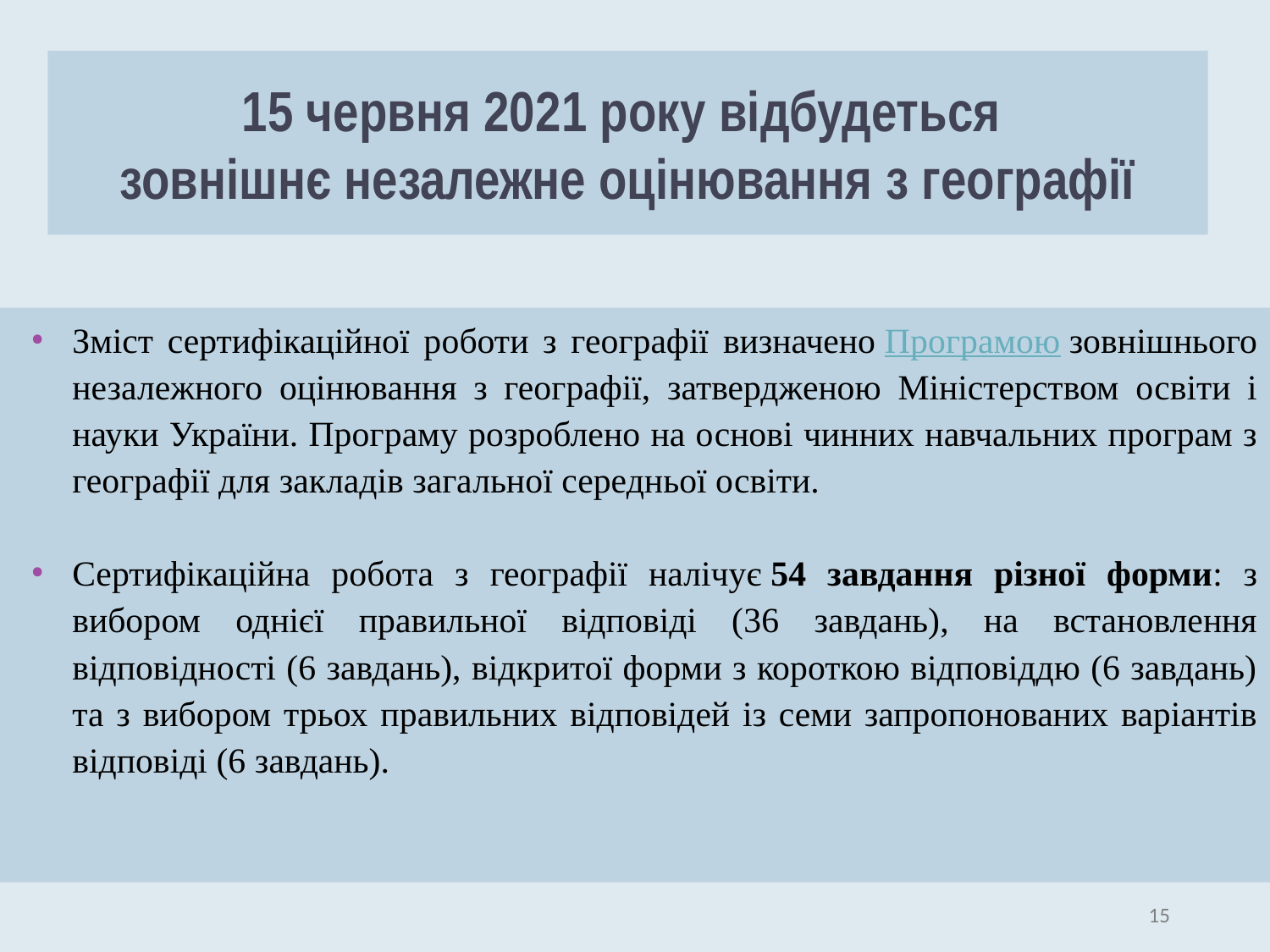

# 15 червня 2021 року відбудеться зовнішнє незалежне оцінювання з географії
Зміст сертифікаційної роботи з географії визначено Програмою зовнішнього незалежного оцінювання з географії, затвердженою Міністерством освіти і науки України. Програму розроблено на основі чинних навчальних програм з географії для закладів загальної середньої освіти.

Сертифікаційна робота з географії налічує 54 завдання різної форми: з вибором однієї правильної відповіді (36 завдань), на встановлення відповідності (6 завдань), відкритої форми з короткою відповіддю (6 завдань) та з вибором трьох правильних відповідей із семи запропонованих варіантів відповіді (6 завдань).

15